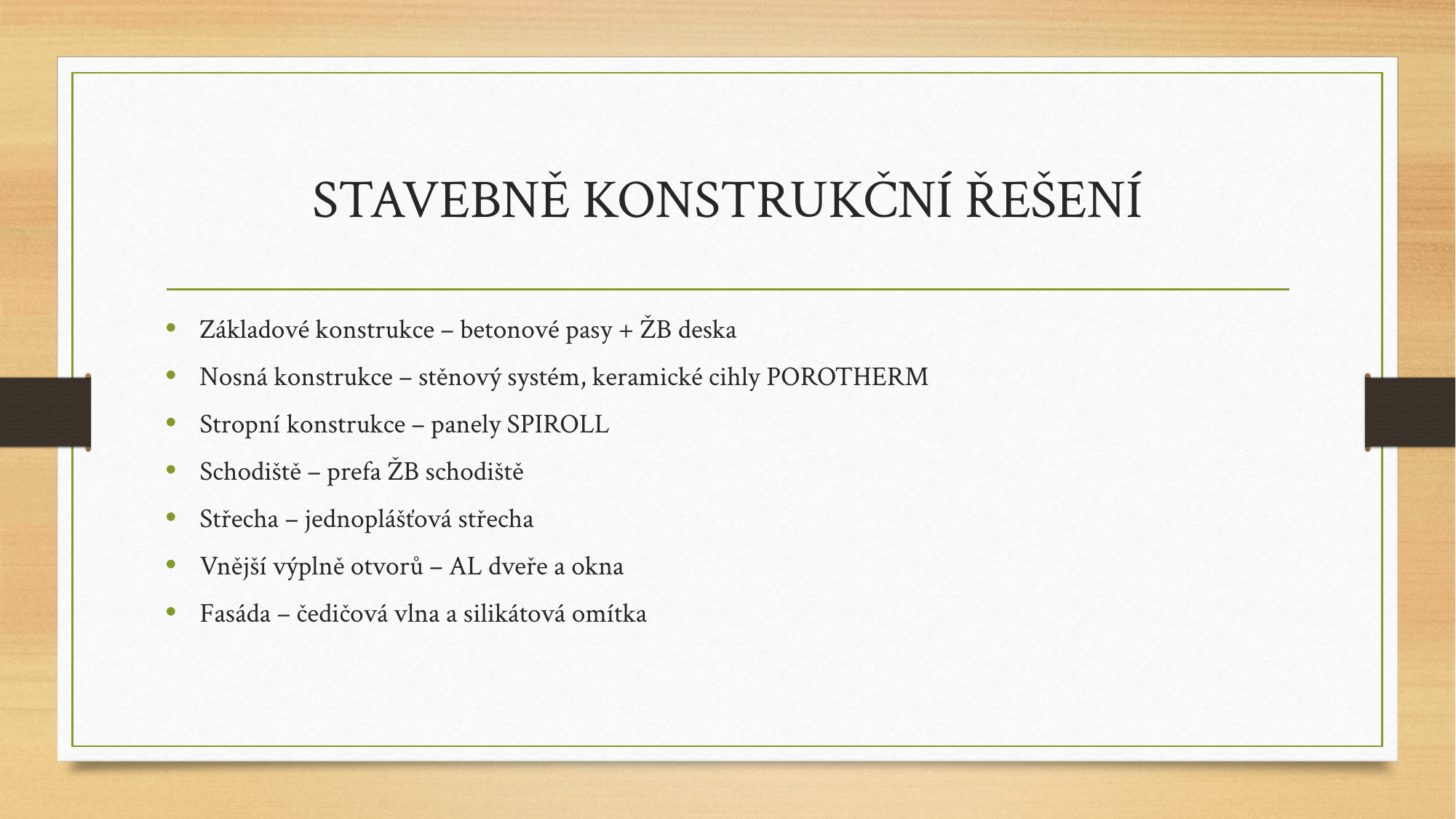

# STAVEBNĚ KONSTRUKČNÍ ŘEŠENÍ
Základové konstrukce – betonové pasy + ŽB deska
Nosná konstrukce – stěnový systém, keramické cihly POROTHERM
Stropní konstrukce – panely SPIROLL
Schodiště – prefa ŽB schodiště
Střecha – jednoplášťová střecha
Vnější výplně otvorů – AL dveře a okna
Fasáda – čedičová vlna a silikátová omítka